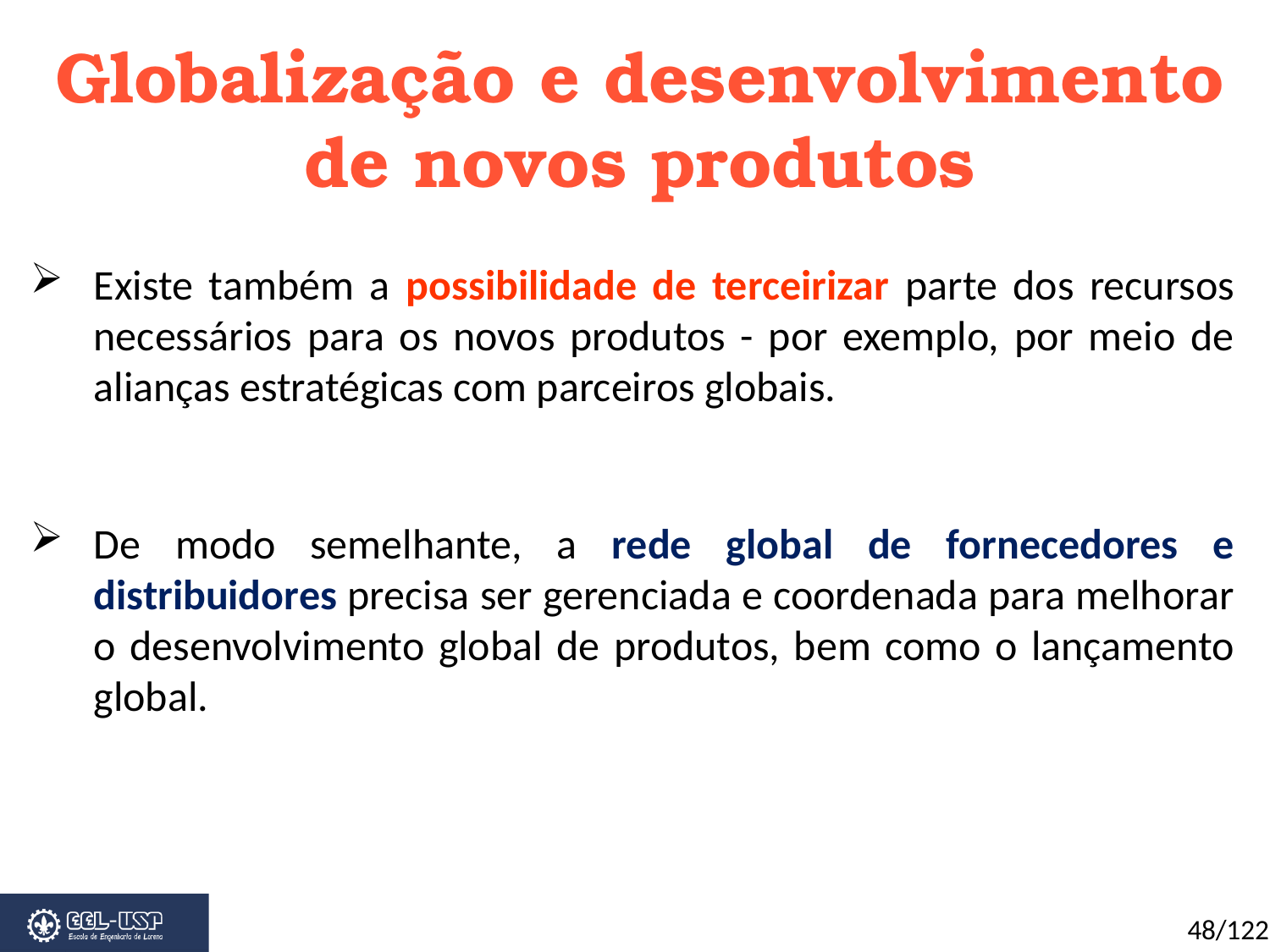

Globalização e desenvolvimento de novos produtos
Existe também a possibilidade de terceirizar parte dos recursos necessários para os novos produtos - por exemplo, por meio de alianças estratégicas com parceiros globais.

De modo semelhante, a rede global de fornecedores e distribuidores precisa ser gerenciada e coordenada para melhorar o desenvolvimento global de produtos, bem como o lançamento global.
48/122